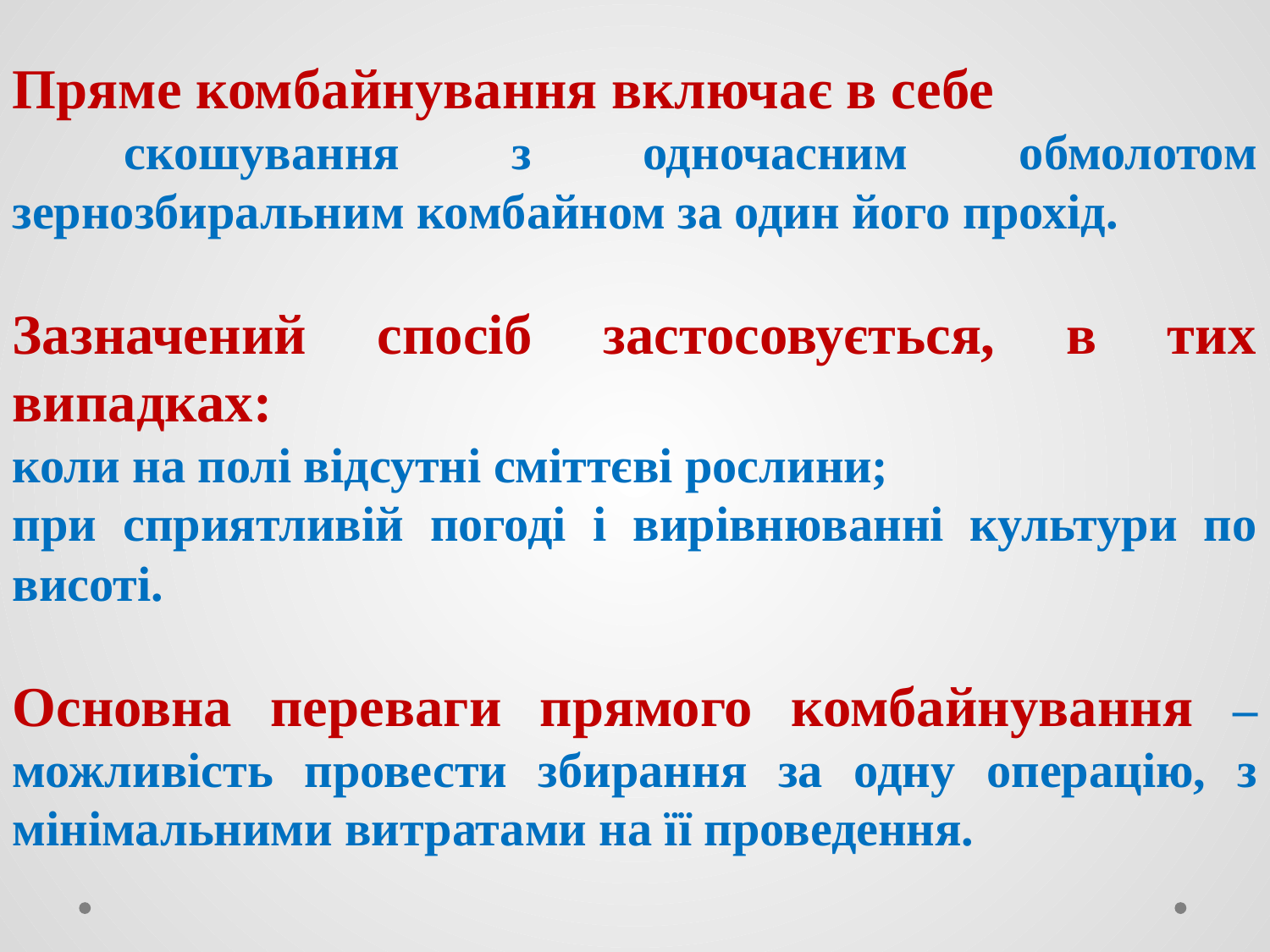

Пряме комбайнування включає в себе
 скошування з одночасним обмолотом зернозбиральним комбайном за один його прохід.

Зазначений спосіб застосовується, в тих випадках:
коли на полі відсутні сміттєві рослини;
при сприятливій погоді і вирівнюванні культури по висоті.

Основна переваги прямого комбайнування – можливість провести збирання за одну операцію, з мінімальними витратами на її проведення.